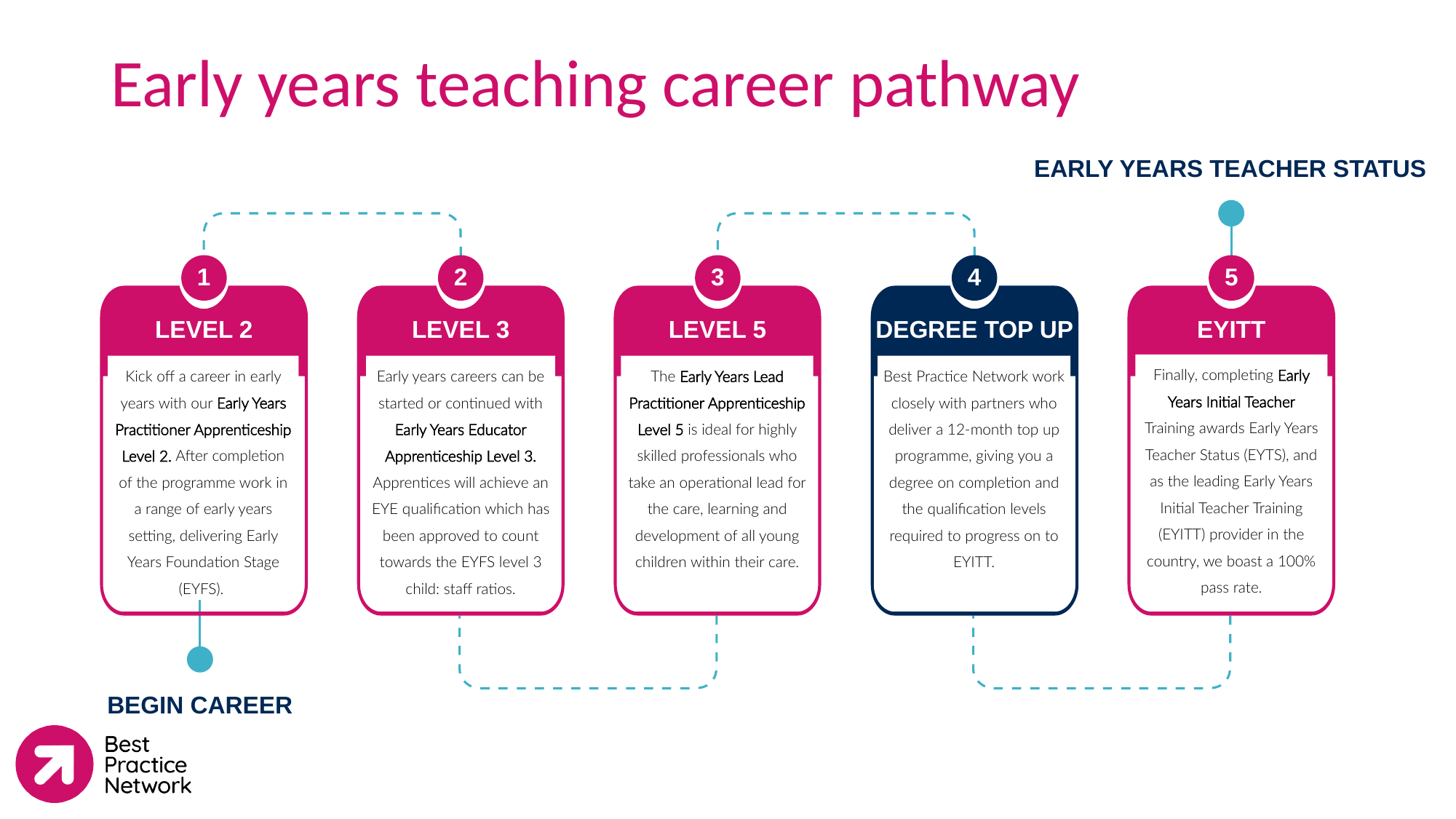

Early years teaching career pathway
EARLY YEARS TEACHER STATUS

1
2
3
4
5

LEVEL 2
LEVEL 3
LEVEL 5
DEGREE TOP UP
EYITT
Finally, completing Early Years Initial Teacher Training awards Early Years Teacher Status (EYTS), and as the leading Early Years Initial Teacher Training (EYITT) provider in the country, we boast a 100% pass rate.
Kick off a career in early years with our Early Years Practitioner Apprenticeship Level 2. After completion of the programme work in a range of early years setting, delivering Early Years Foundation Stage (EYFS).
Early years careers can be started or continued with Early Years Educator Apprenticeship Level 3. Apprentices will achieve an EYE qualification which has been approved to count towards the EYFS level 3 child: staff ratios.
The Early Years Lead Practitioner Apprenticeship Level 5 is ideal for highly skilled professionals who take an operational lead for the care, learning and development of all young children within their care.
Best Practice Network work closely with partners who deliver a 12-month top up programme, giving you a degree on completion and the qualification levels required to progress on to EYITT.

BEGIN CAREER